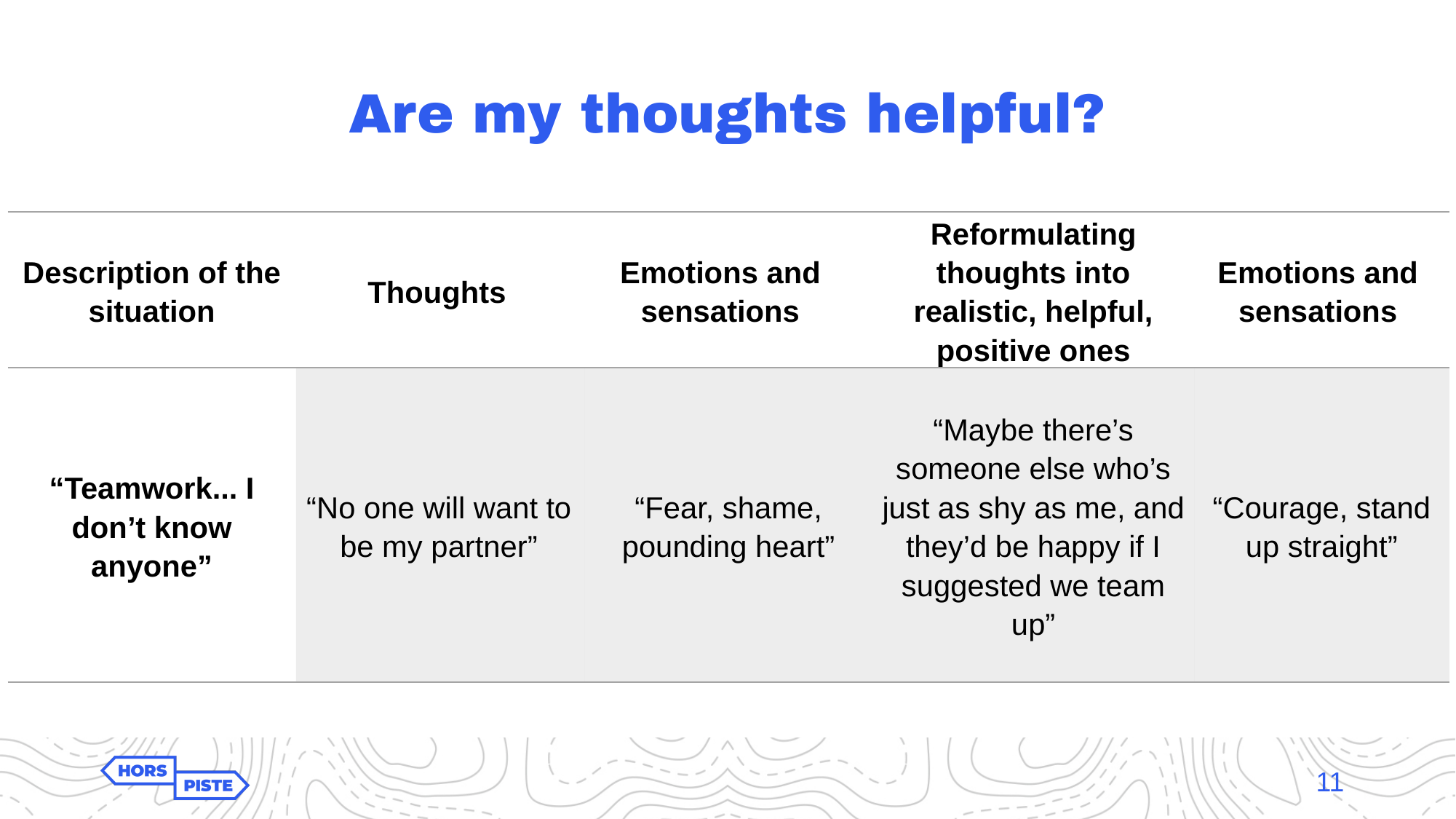

# Are my thoughts helpful?
| Description of the situation | Thoughts | Emotions and sensations | Reformulating thoughts into realistic, helpful, positive ones | Emotions and sensations |
| --- | --- | --- | --- | --- |
| “Teamwork... I don’t know anyone” | “No one will want to be my partner” | “Fear, shame, pounding heart” | “Maybe there’s someone else who’s just as shy as me, and they’d be happy if I suggested we team up” | “Courage, stand up straight” |
11